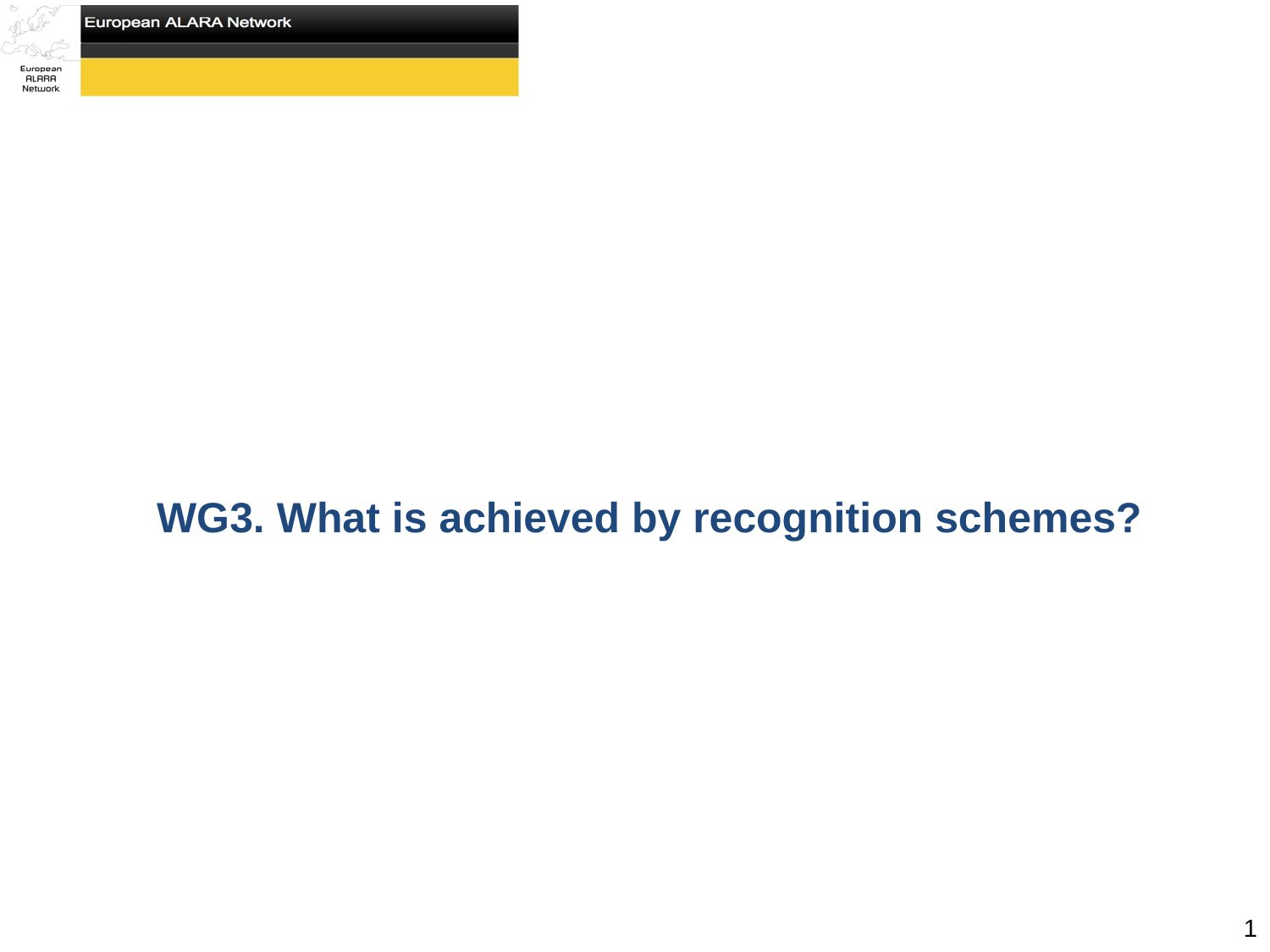

# WG3. What is achieved by recognition schemes?

1